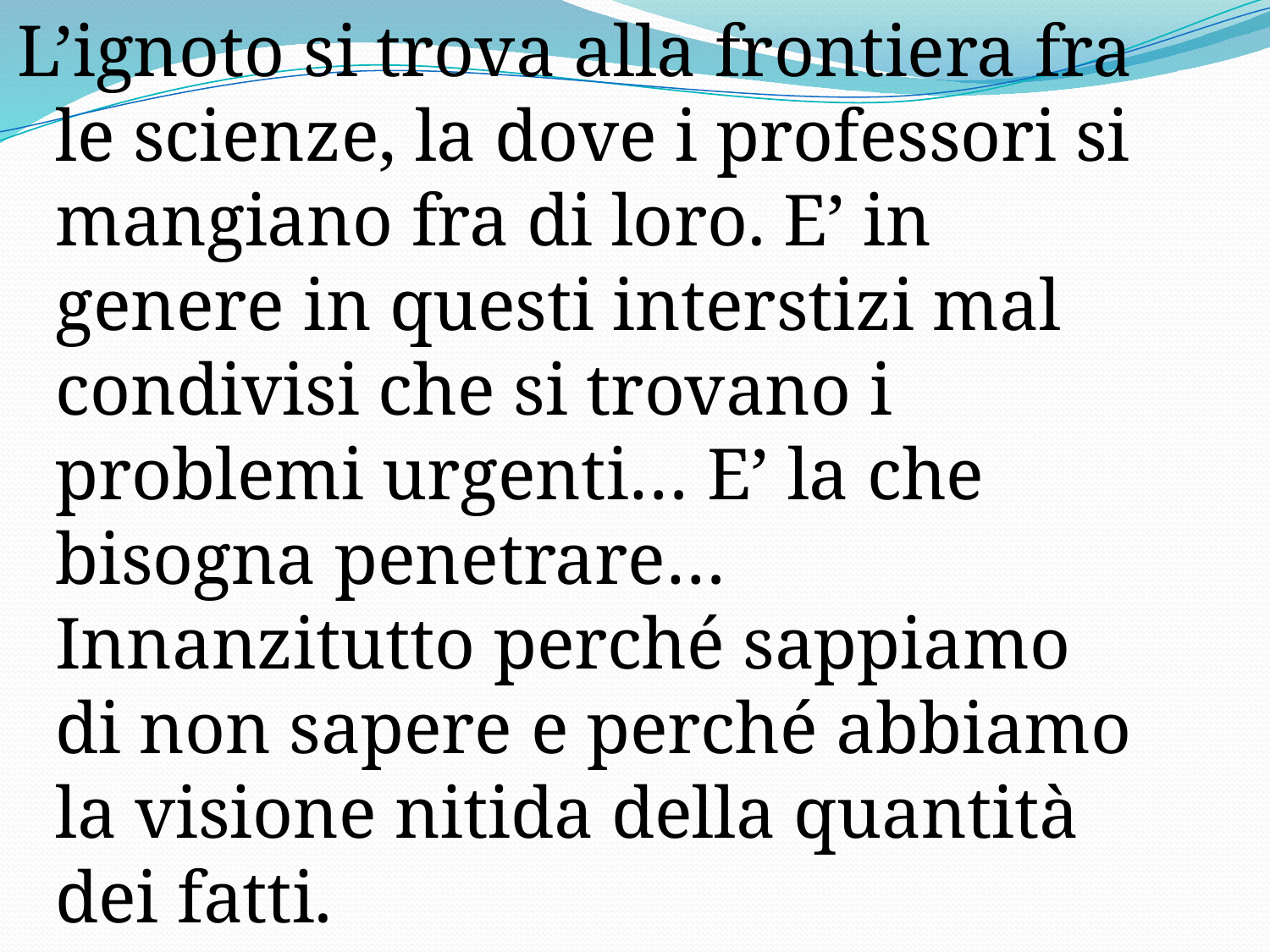

L’ignoto si trova alla frontiera fra le scienze, la dove i professori si mangiano fra di loro. E’ in genere in questi interstizi mal condivisi che si trovano i problemi urgenti… E’ la che bisogna penetrare… Innanzitutto perché sappiamo di non sapere e perché abbiamo la visione nitida della quantità dei fatti.
Marcel Mauss